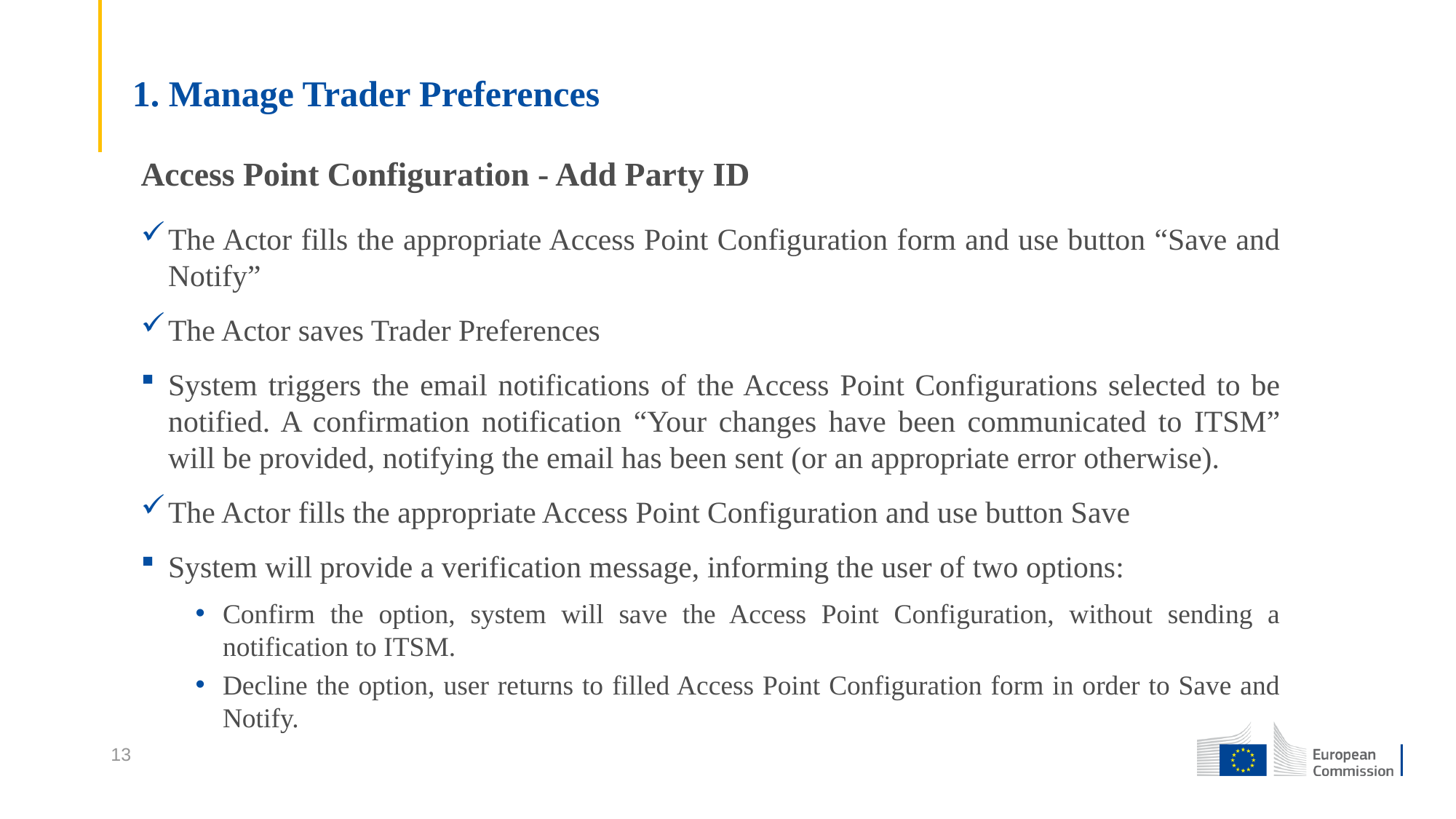

# 1. Manage Trader Preferences
Access Point Configuration - Add Party ID
The Actor fills the appropriate Access Point Configuration form and use button “Save and Notify”
The Actor saves Trader Preferences
System triggers the email notifications of the Access Point Configurations selected to be notified. A confirmation notification “Your changes have been communicated to ITSM” will be provided, notifying the email has been sent (or an appropriate error otherwise).
The Actor fills the appropriate Access Point Configuration and use button Save
System will provide a verification message, informing the user of two options:
Confirm the option, system will save the Access Point Configuration, without sending a notification to ITSM.
Decline the option, user returns to filled Access Point Configuration form in order to Save and Notify.

13